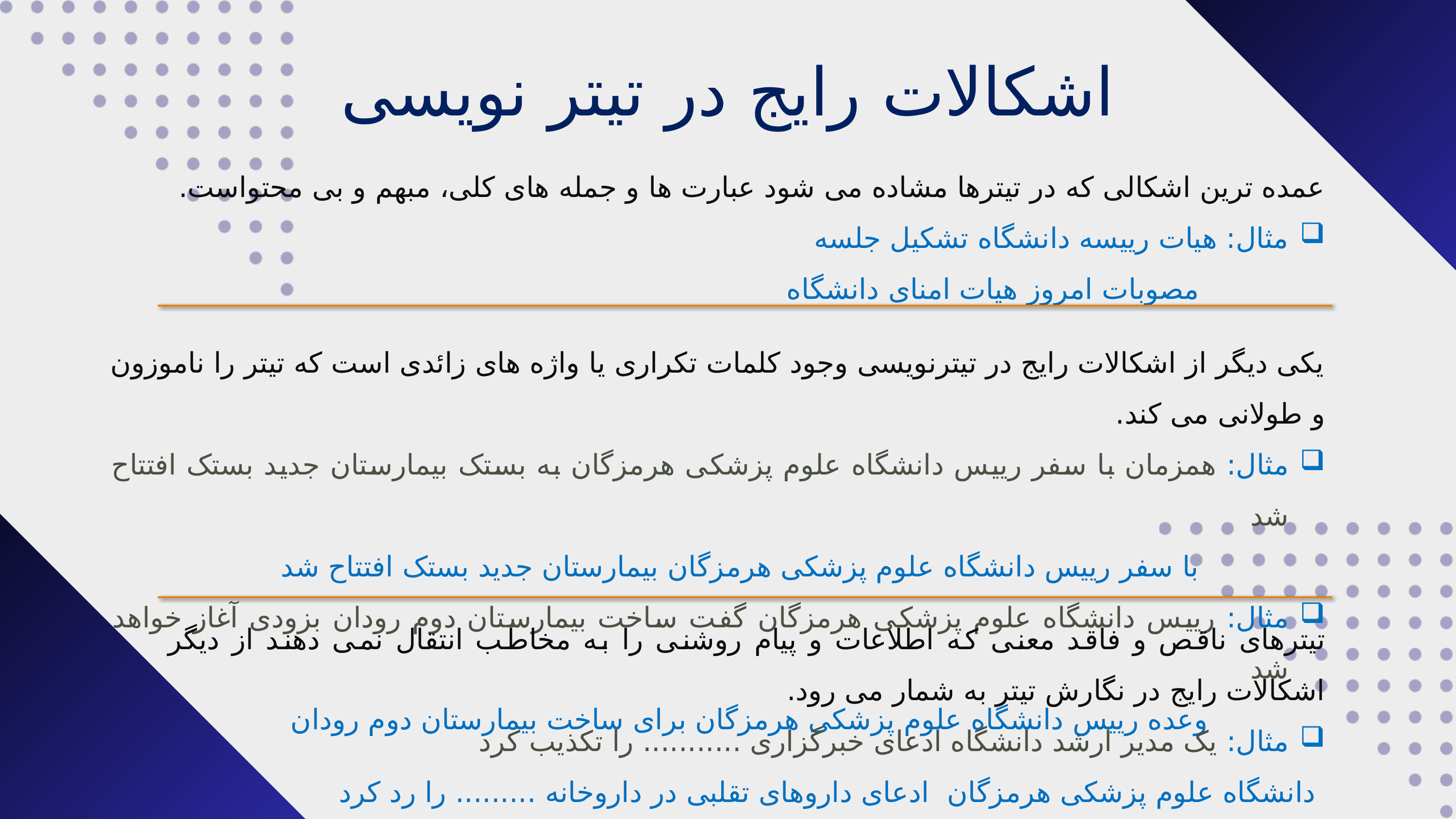

اشکالات رایج در تیتر نویسی
عمده ترین اشکالی که در تیترها مشاده می شود عبارت ها و جمله های کلی، مبهم و بی محتواست.
مثال: هیات رییسه دانشگاه تشکیل جلسه
              مصوبات امروز هیات امنای دانشگاه
یکی دیگر از اشکالات رایج در تیترنویسی وجود کلمات تکراری یا واژه های زائدی است که تیتر را ناموزون و طولانی می کند.
مثال: همزمان با سفر رییس دانشگاه علوم پزشکی هرمزگان به بستک بیمارستان جدید بستک افتتاح شد
              با سفر رییس دانشگاه علوم پزشکی هرمزگان بیمارستان جدید بستک افتتاح شد
مثال: رییس دانشگاه علوم پزشکی هرمزگان گفت ساخت بیمارستان دوم رودان بزودی آغاز خواهد شد
             وعده رییس دانشگاه علوم پزشکی هرمزگان برای ساخت بیمارستان دوم رودان

تیترهای ناقص و فاقد معنی که اطلاعات و پیام روشنی را به مخاطب انتقال نمی دهند از دیگر اشکالات رایج در نگارش تیتر به شمار می رود.
مثال: یک مدیر ارشد دانشگاه ادعای خبرگزاری ........... را تکذیب کرد
 دانشگاه علوم پزشکی هرمزگان  ادعای داروهای تقلبی در داروخانه ......... را رد کرد